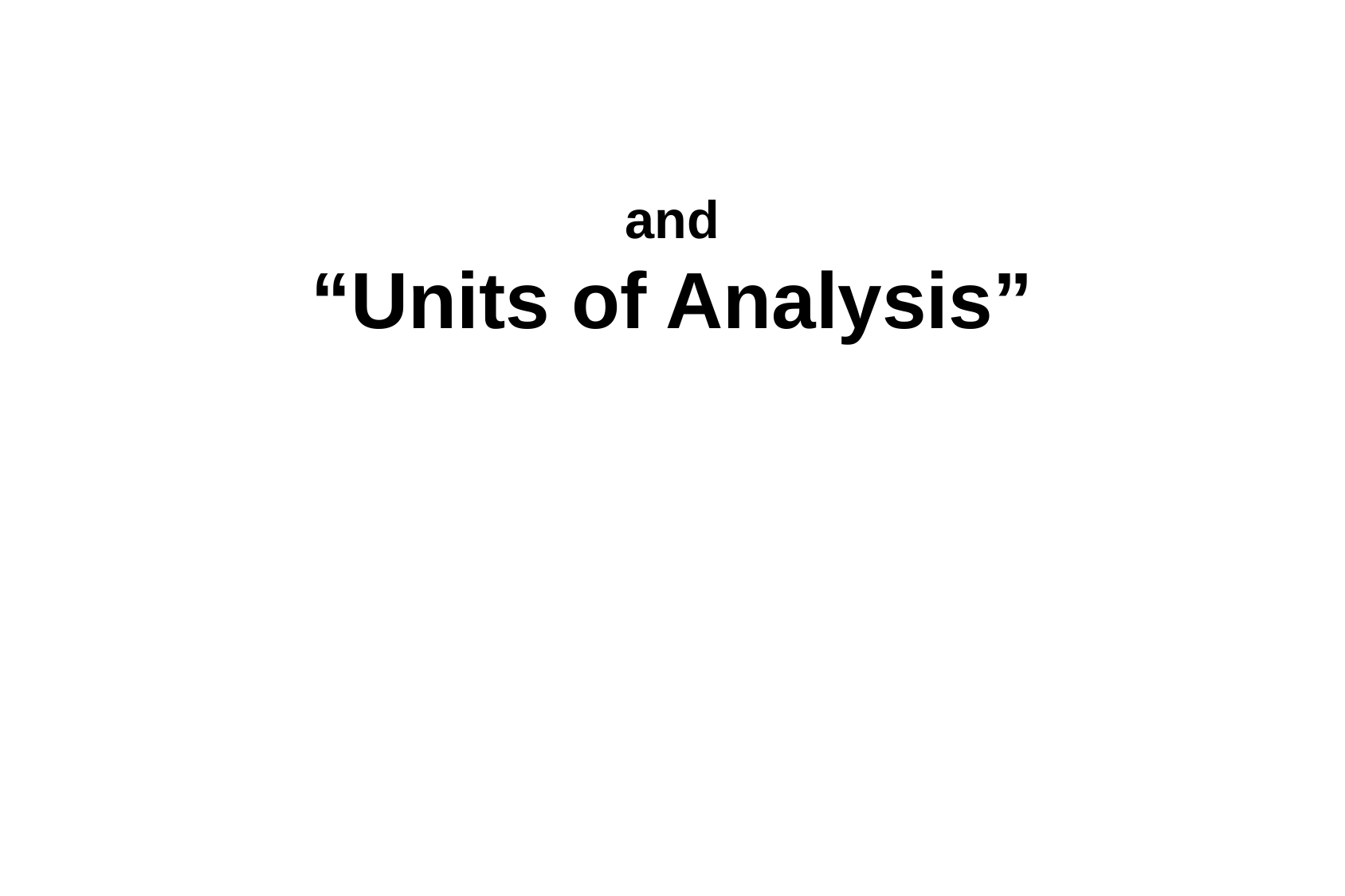

and
“Units of Analysis”
 including . . .